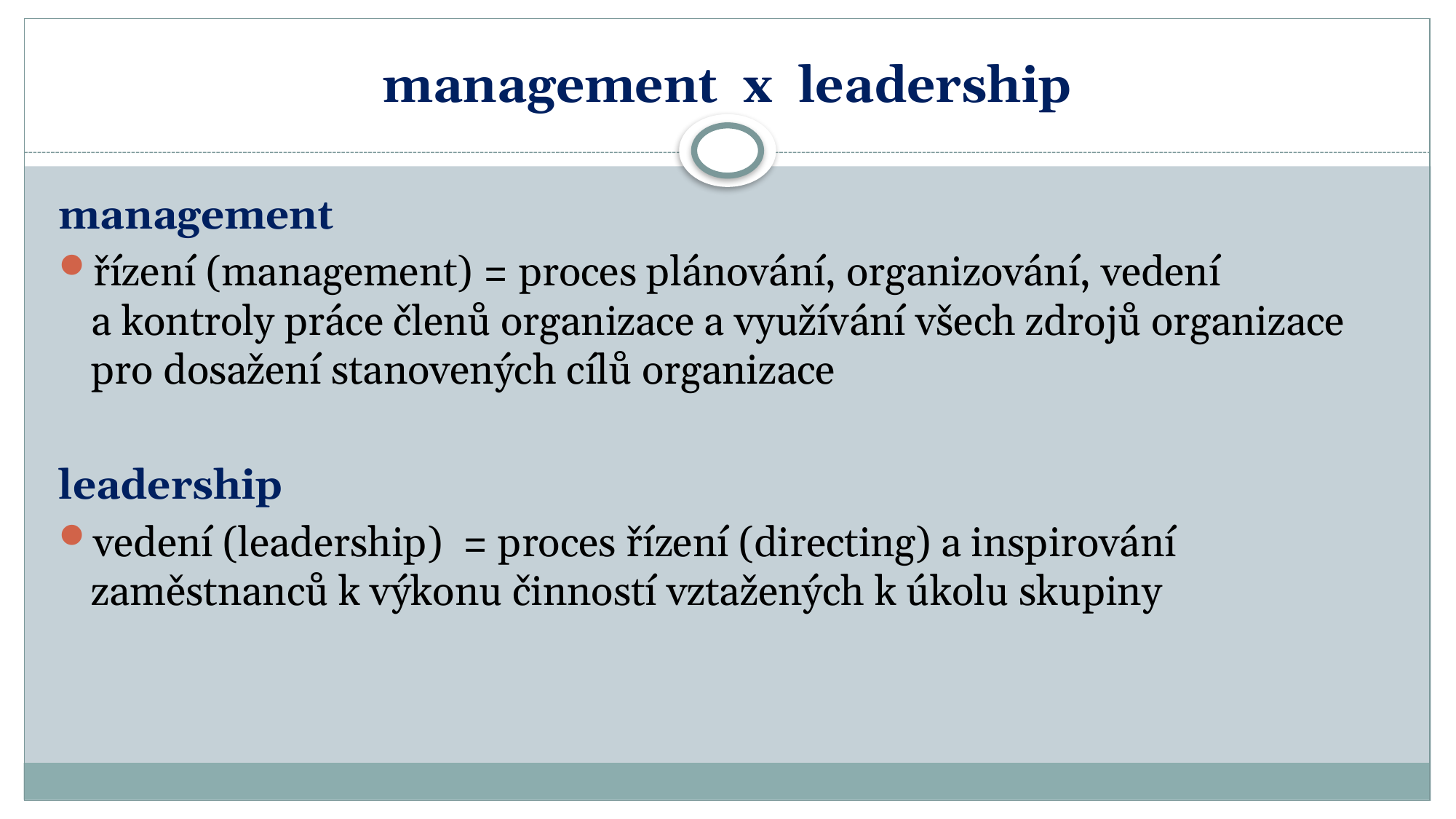

# management  x  leadership
management
řízení (management) = proces plánování, organizování, vedení a kontroly práce členů organizace a využívání všech zdrojů organizace pro dosažení stanovených cílů organizace

leadership
vedení (leadership)  = proces řízení (directing) a inspirování zaměstnanců k výkonu činností vztažených k úkolu skupiny